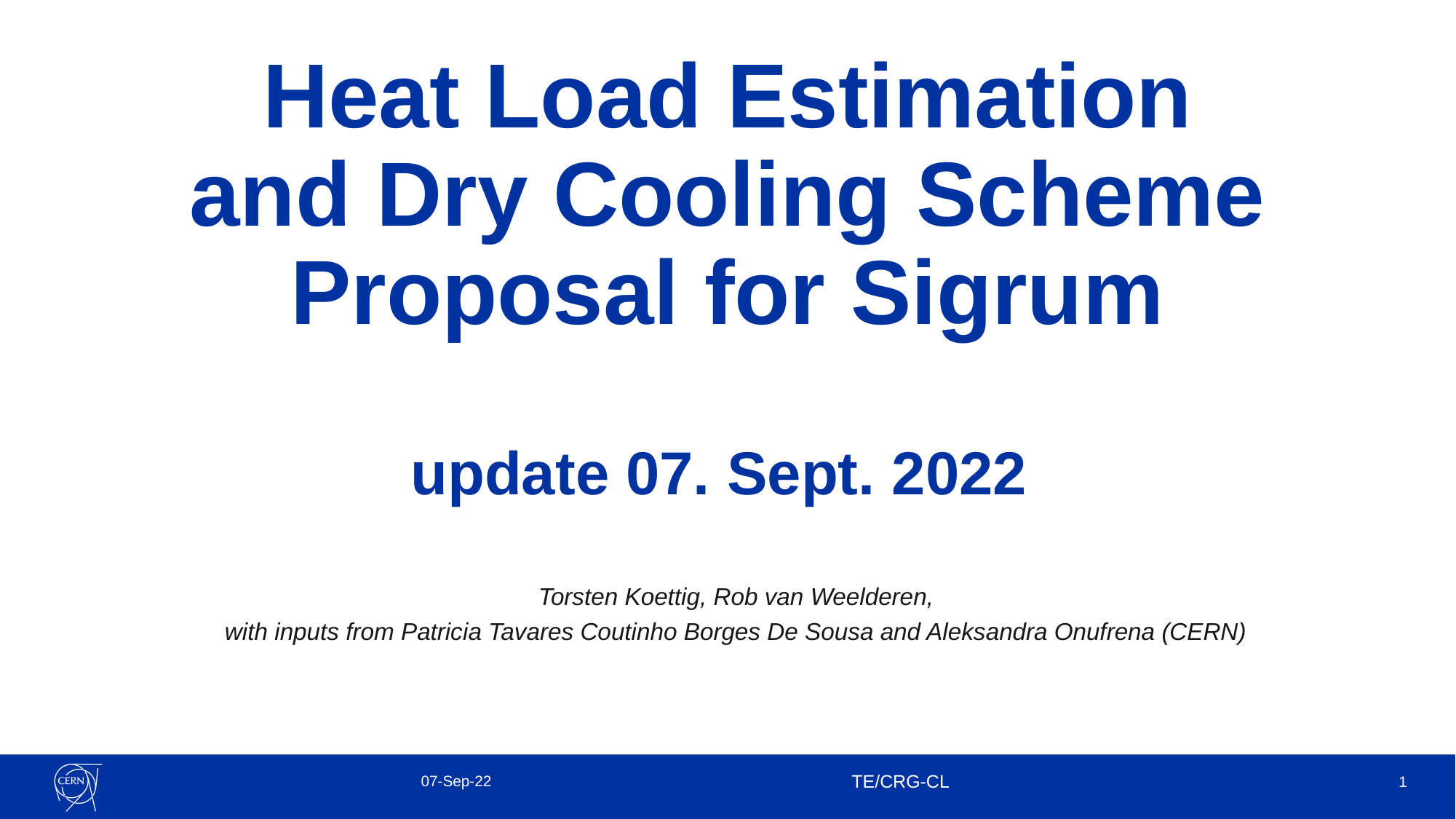

# Heat Load Estimation and Dry Cooling Scheme Proposal for Sigrum update 07. Sept. 2022
Torsten Koettig, Rob van Weelderen,
with inputs from Patricia Tavares Coutinho Borges De Sousa and Aleksandra Onufrena (CERN)
07-Sep-22
TE/CRG-CL
1